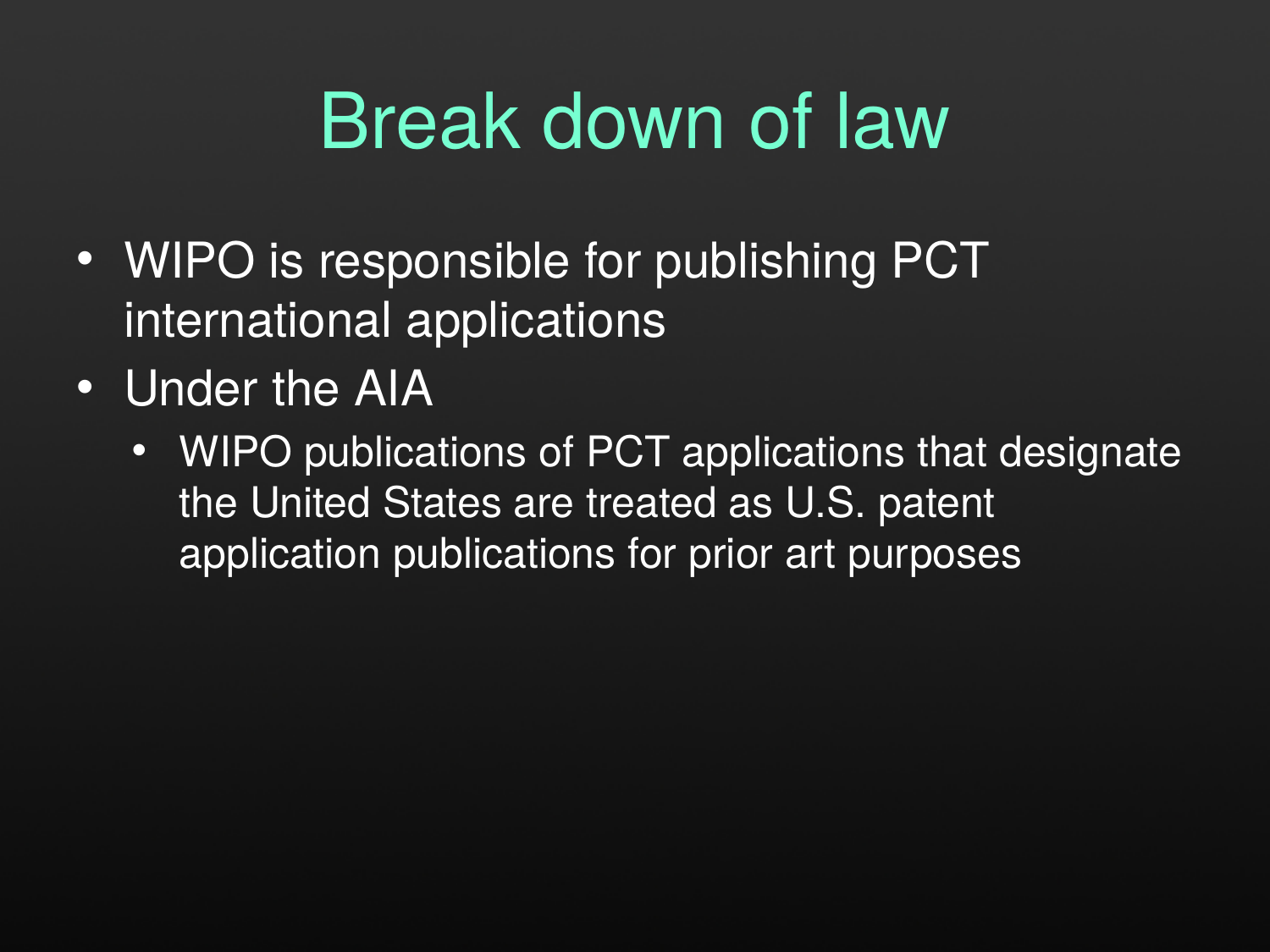

# Break down of law
WIPO is responsible for publishing PCT international applications
Under the AIA
WIPO publications of PCT applications that designate the United States are treated as U.S. patent application publications for prior art purposes